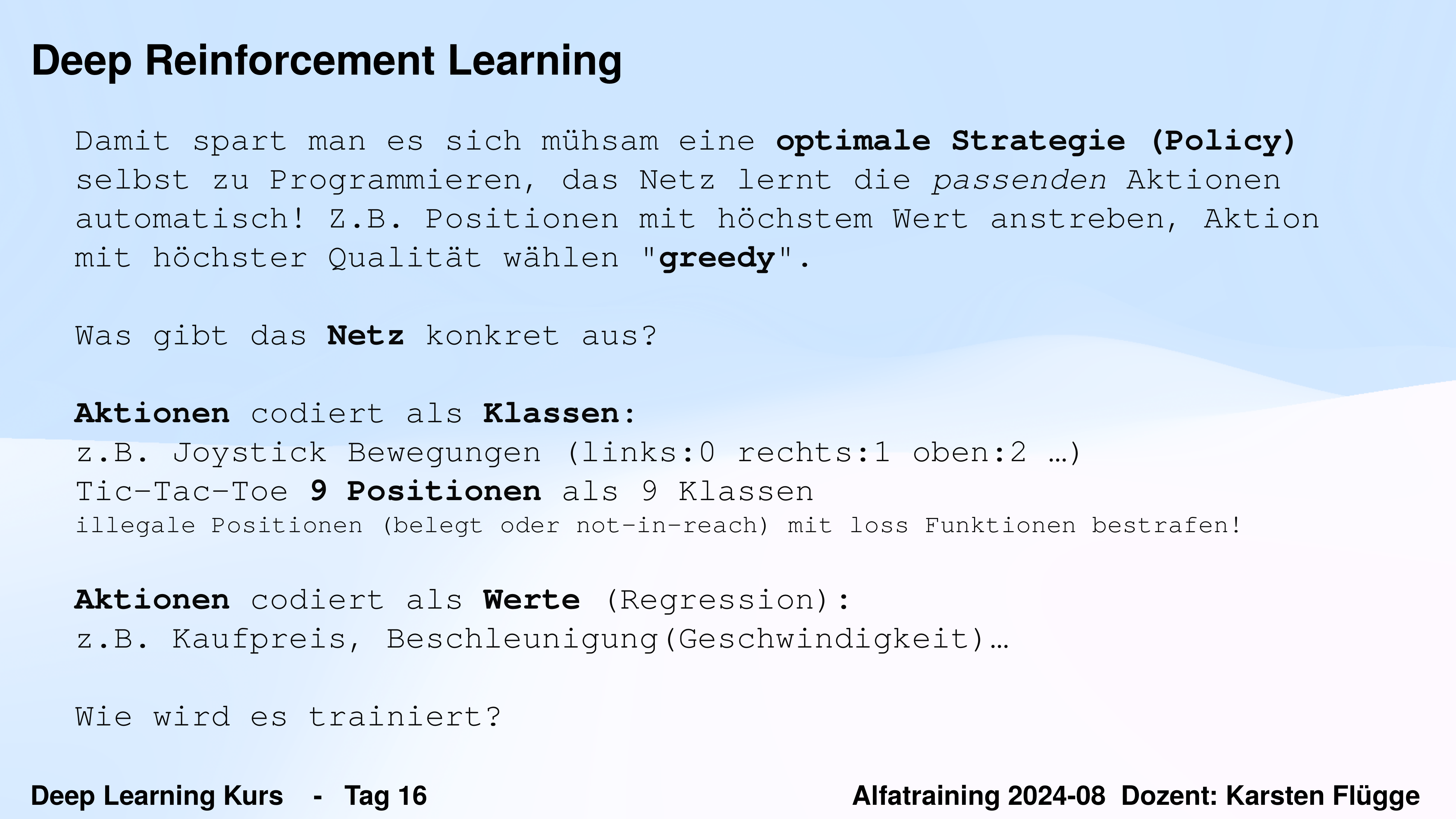

Deep Reinforcement Learning
Damit spart man es sich mühsam eine optimale Strategie (Policy) selbst zu Programmieren, das Netz lernt die passenden Aktionen automatisch! Z.B. Positionen mit höchstem Wert anstreben, Aktion mit höchster Qualität wählen "greedy".

Was gibt das Netz konkret aus?

Aktionen codiert als Klassen:
z.B. Joystick Bewegungen (links:0 rechts:1 oben:2 …)
Tic-Tac-Toe 9 Positionen als 9 Klassen
illegale Positionen (belegt oder not-in-reach) mit loss Funktionen bestrafen!

Aktionen codiert als Werte (Regression):
z.B. Kaufpreis, Beschleunigung(Geschwindigkeit)…

Wie wird es trainiert?
Deep Learning Kurs    -   Tag 16                                                         Alfatraining 2024-08  Dozent: Karsten Flügge